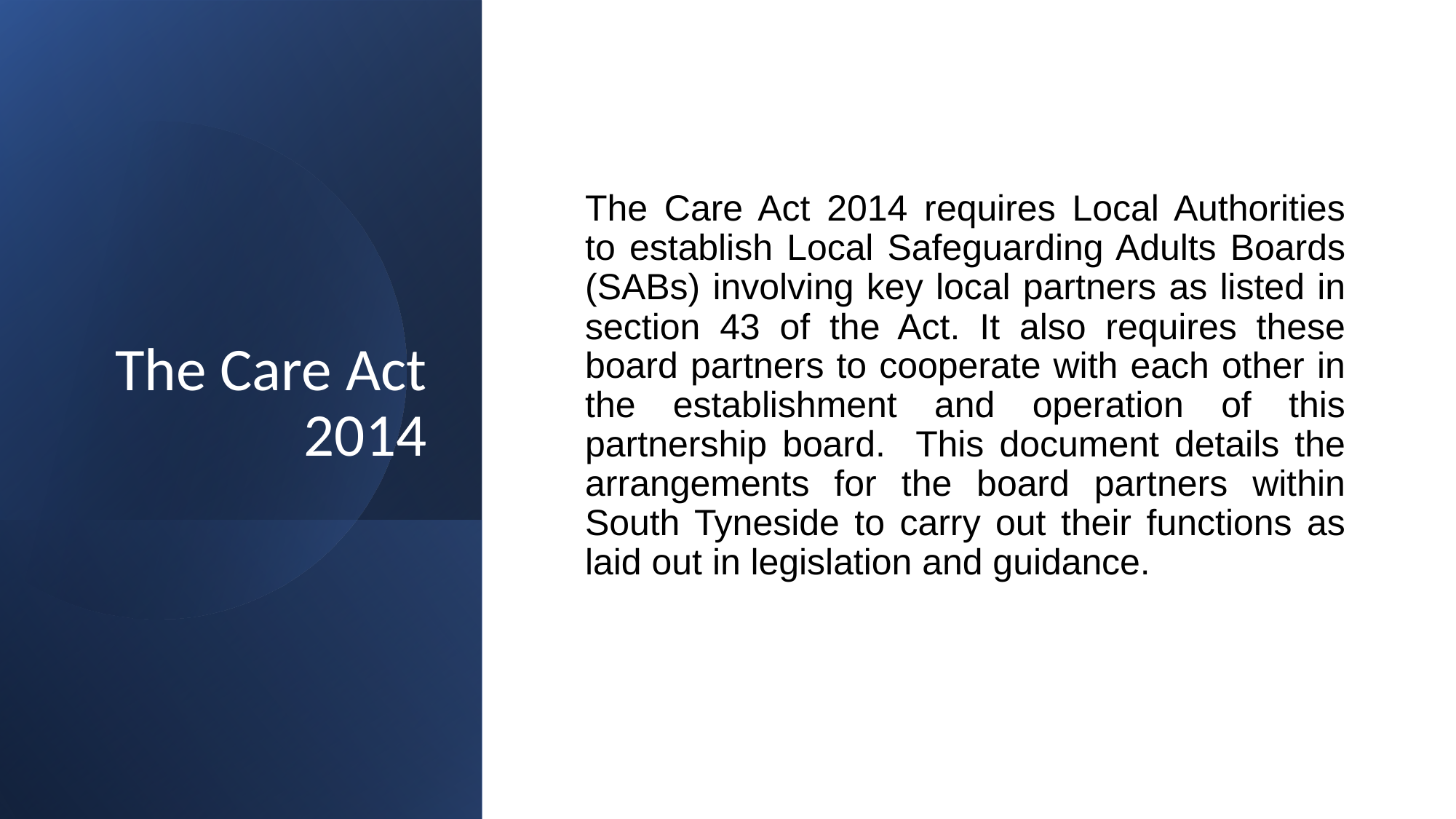

The Care Act 2014
The Care Act 2014 requires Local Authorities to establish Local Safeguarding Adults Boards (SABs) involving key local partners as listed in section 43 of the Act. It also requires these board partners to cooperate with each other in the establishment and operation of this partnership board.  This document details the arrangements for the board partners within South Tyneside to carry out their functions as laid out in legislation and guidance.